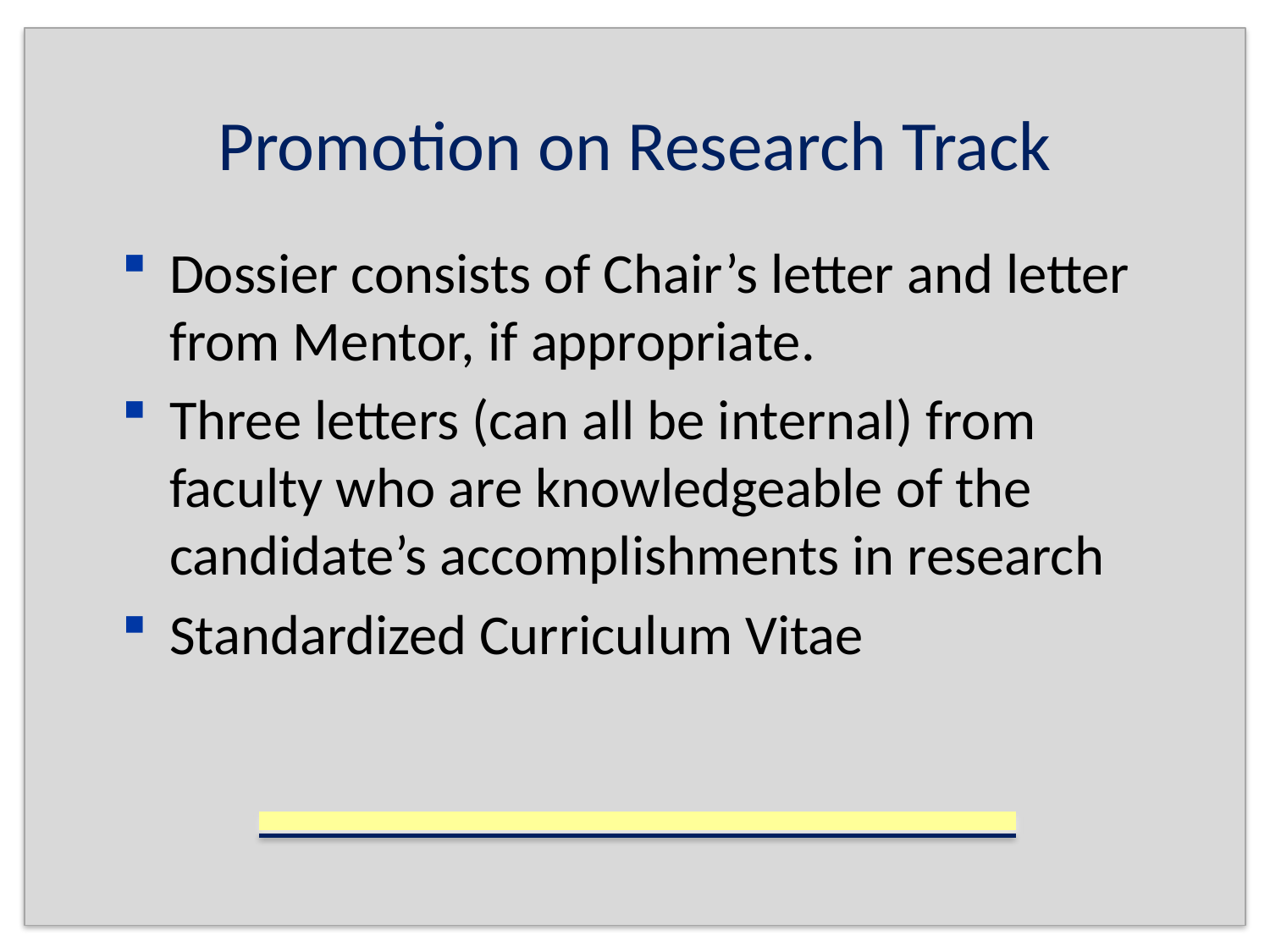

# Promotion on Research Track
Dossier consists of Chair’s letter and letter from Mentor, if appropriate.
Three letters (can all be internal) from faculty who are knowledgeable of the candidate’s accomplishments in research
Standardized Curriculum Vitae